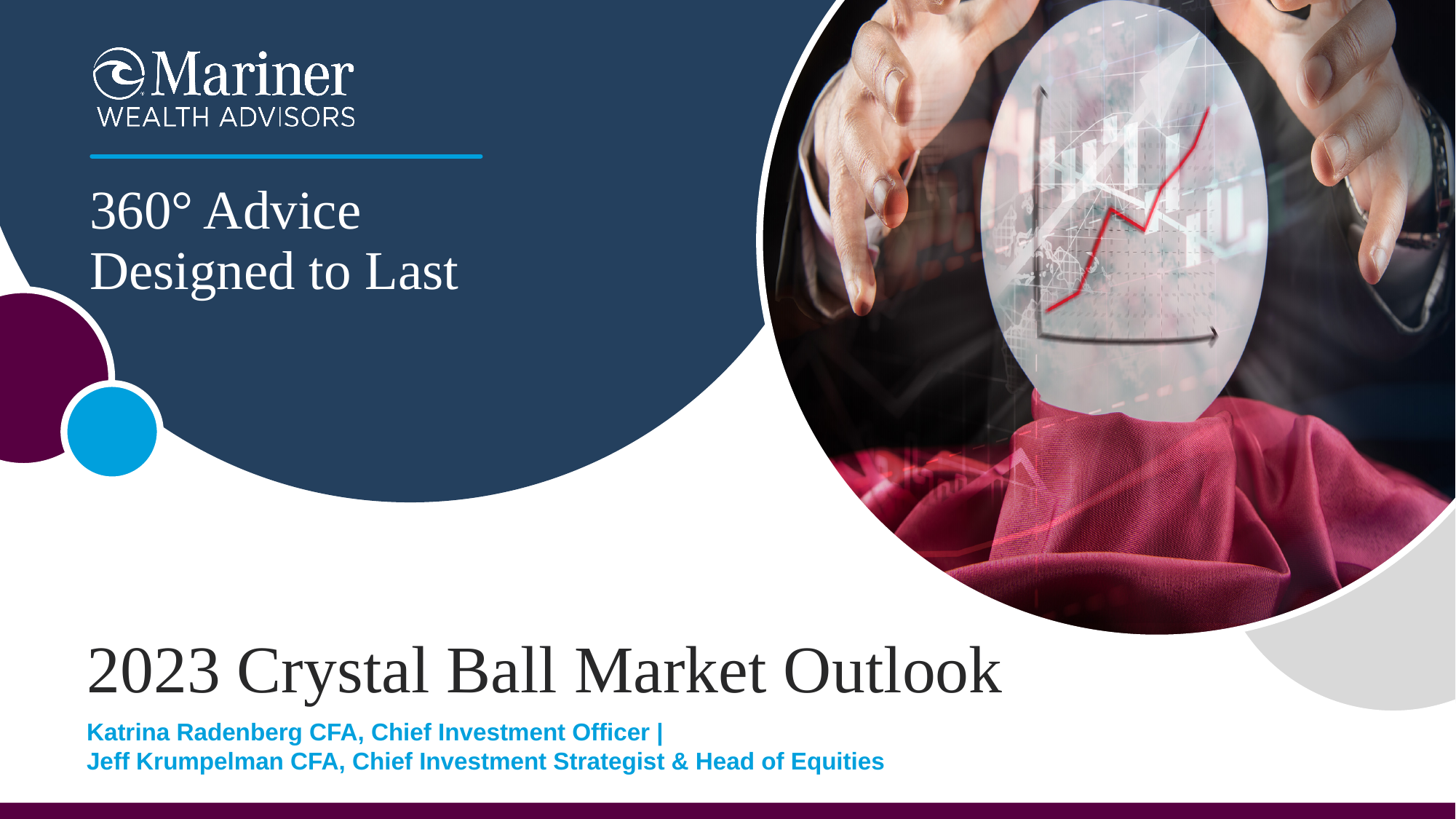

2023 Crystal Ball Market Outlook
Katrina Radenberg CFA, Chief Investment Officer |
Jeff Krumpelman CFA, Chief Investment Strategist & Head of Equities